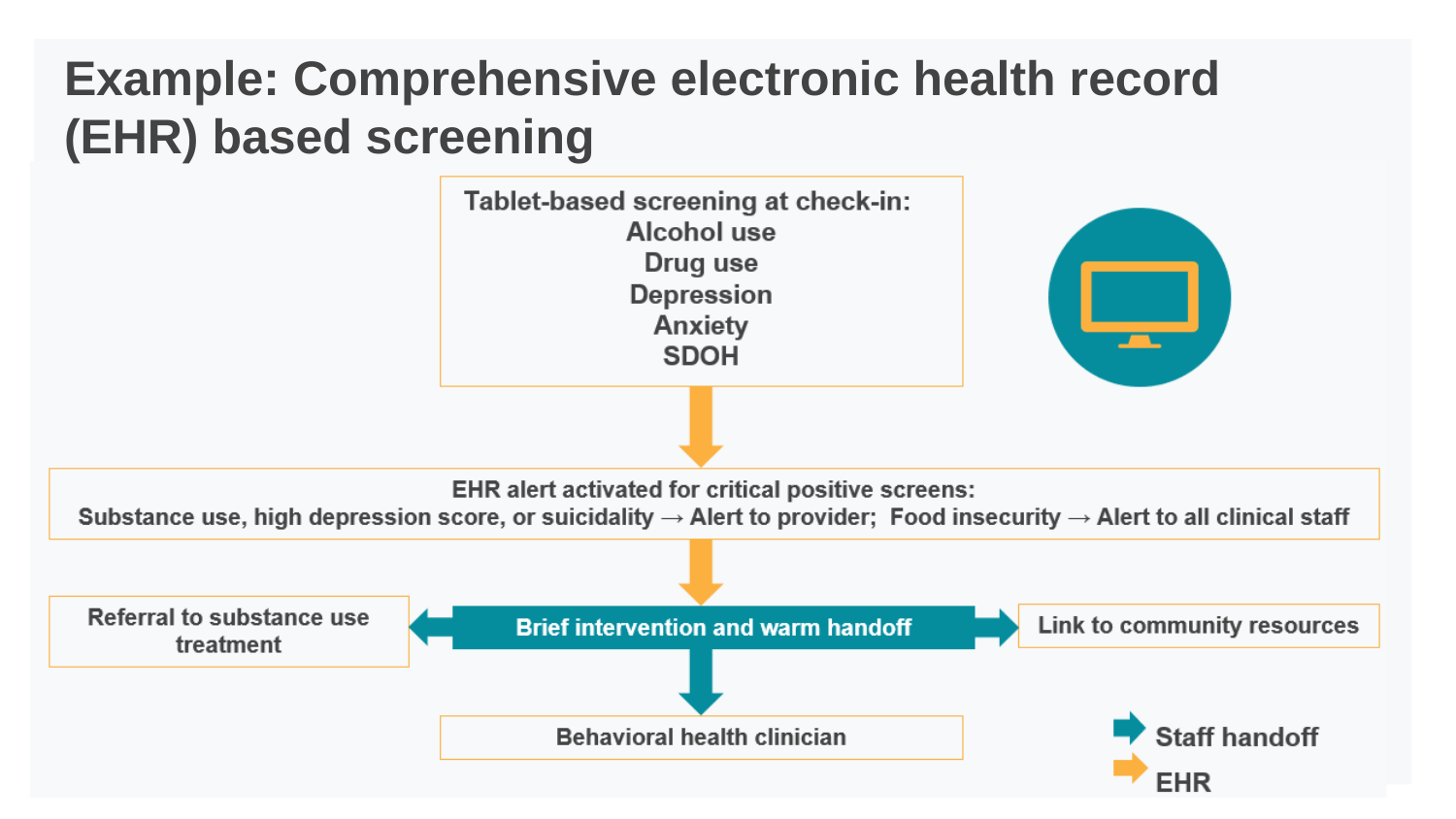

# Example: Comprehensive electronic health record (EHR) based screening
A flowchart diagram from top to bottom with two flow types: EHR, Staff Handoff: Tablet-based screening at check-in: Alcohol use; Drug use; Depression; Anxiety; SDOH, flows by EHR to EHR alert activated for critical positive screens: substance use, high depression score, or suicidality arrow pointing to Alert to provider; food insecurity with arrow pointing to Alert to all clinical staff, which flows by EHR to Brief intervention and warm handoff. Brief intervention and warm handoff flows to 3 separate sections by Staff handoff: Referral to substance use treatment, Behavioral health clinician, link to community resources.